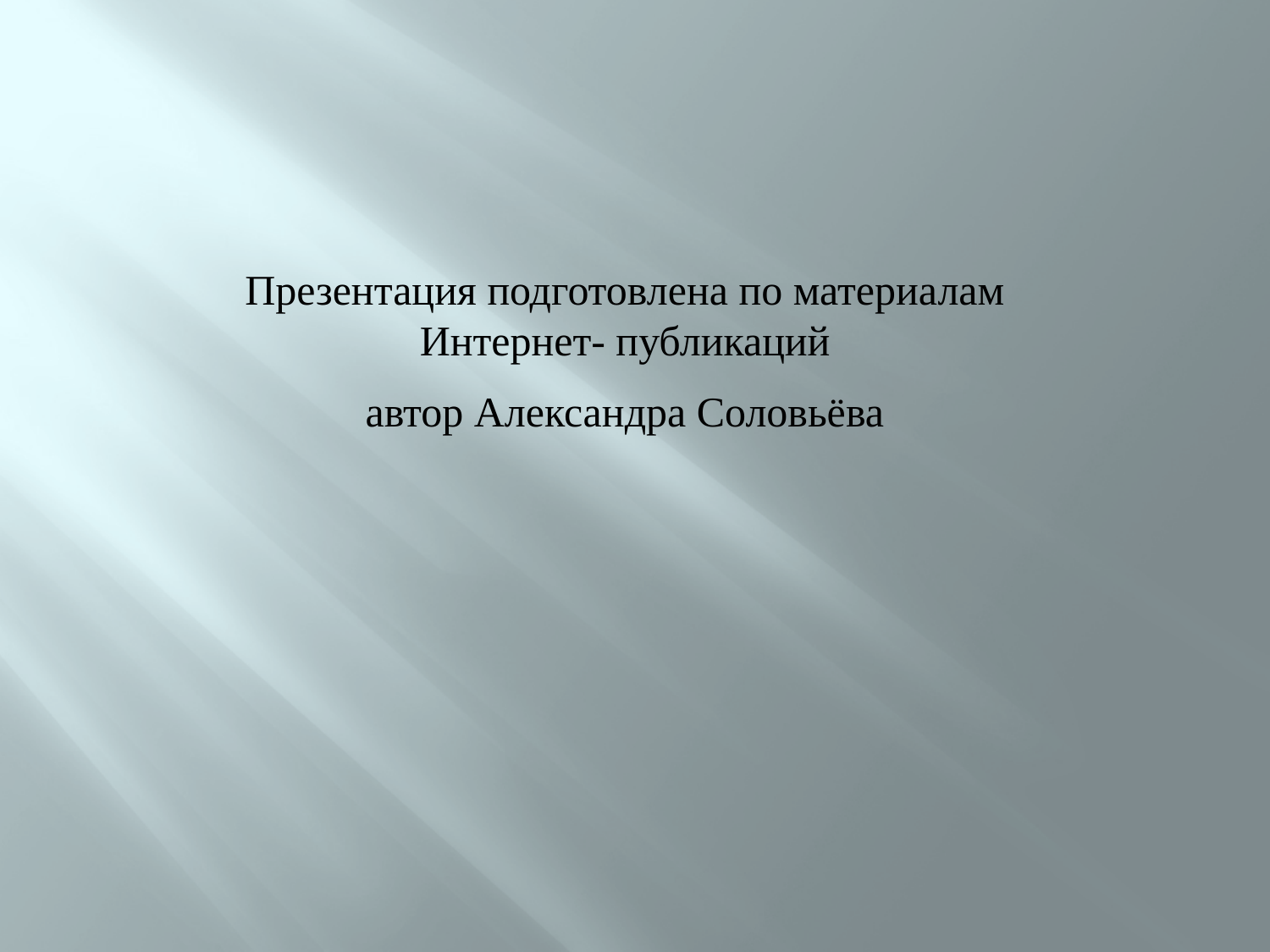

Презентация подготовлена по материалам Интернет- публикаций
 автор Александра Соловьёва